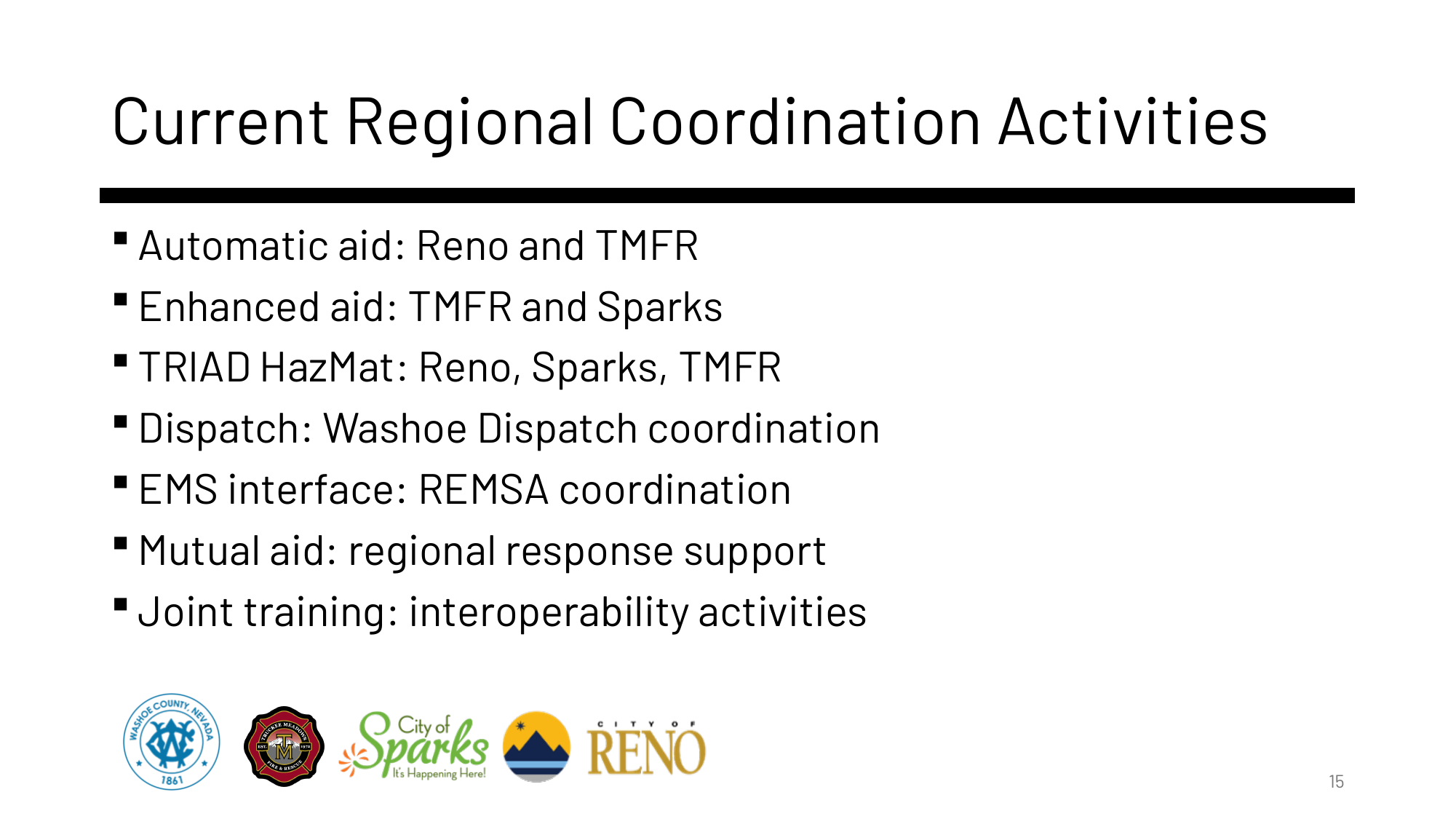

# Current Regional Coordination Activities
Automatic aid: Reno and TMFR
Enhanced aid: TMFR and Sparks
TRIAD HazMat: Reno, Sparks, TMFR
Dispatch: Washoe Dispatch coordination
EMS interface: REMSA coordination
Mutual aid: regional response support
Joint training: interoperability activities
15